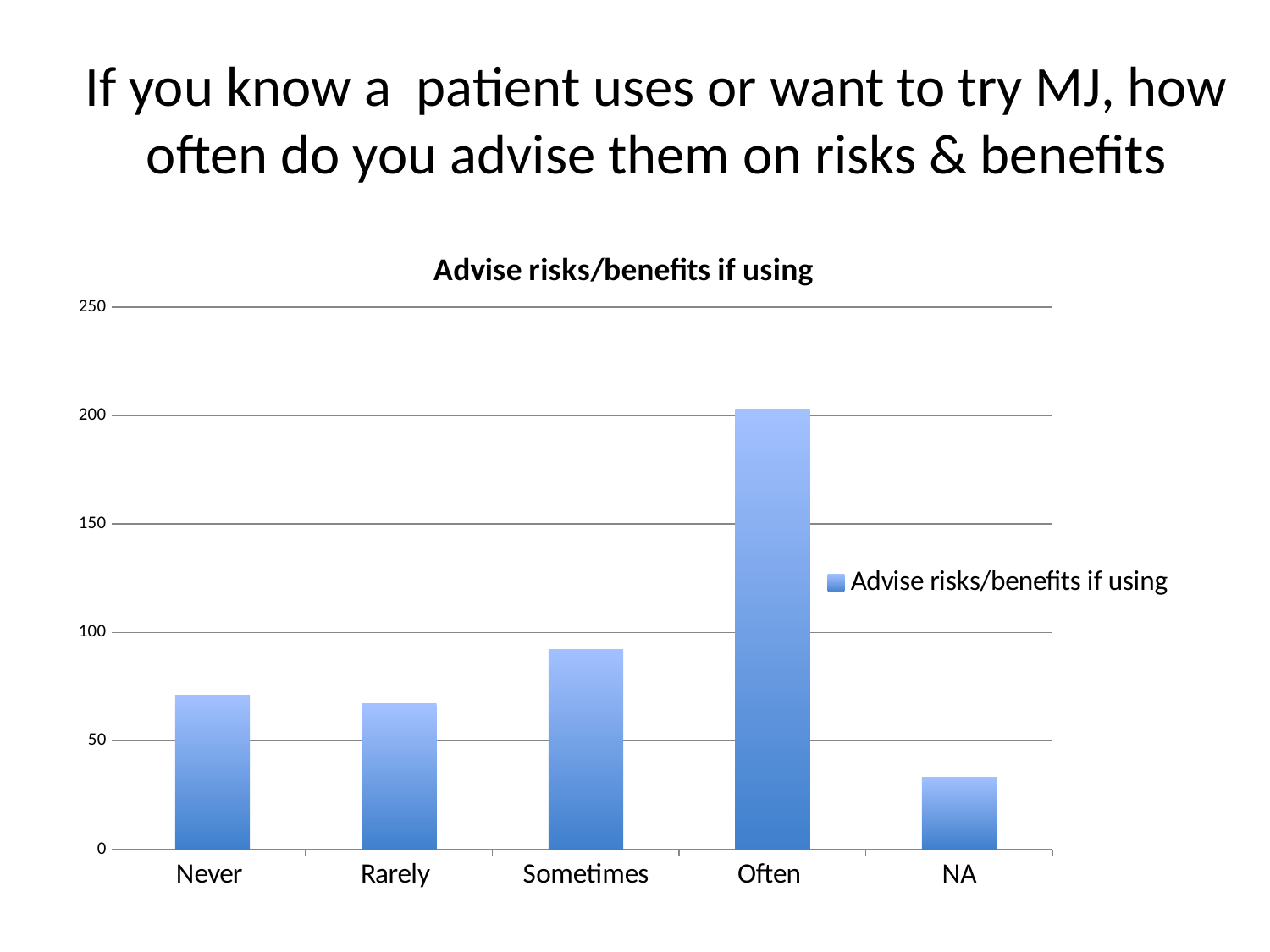

# If you know a  patient uses or want to try MJ, how often do you advise them on risks & benefits

### Chart:

| Category | Advise risks/benefits if using |
|---|---|
| Never  | 71.0 |
| Rarely  | 67.0 |
| Sometimes | 92.0 |
| Often  | 203.0 |
| NA | 33.0 |